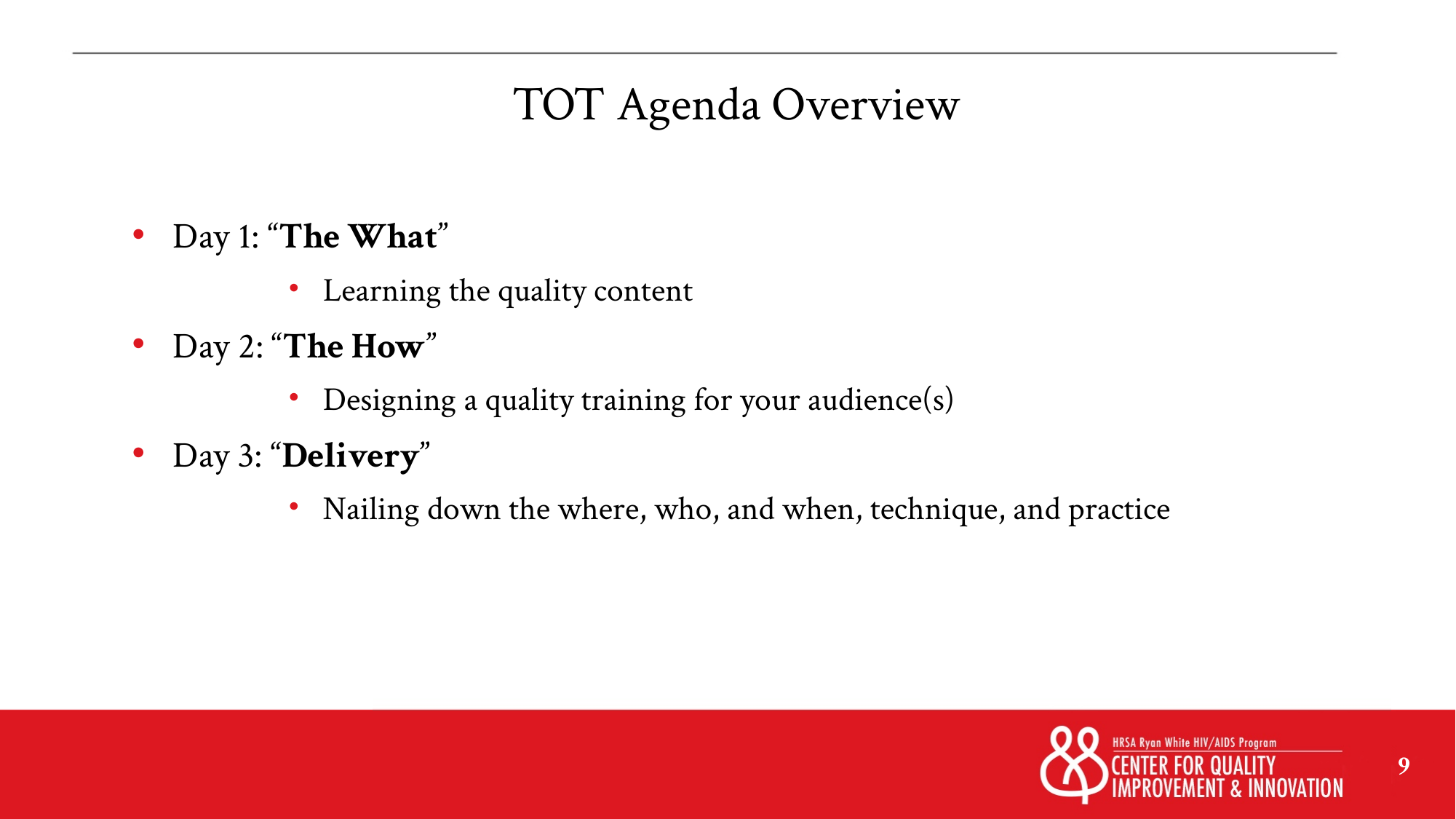

# TOT Agenda Overview
Day 1: “The What”
Learning the quality content
Day 2: “The How”
Designing a quality training for your audience(s)
Day 3: “Delivery”
Nailing down the where, who, and when, technique, and practice